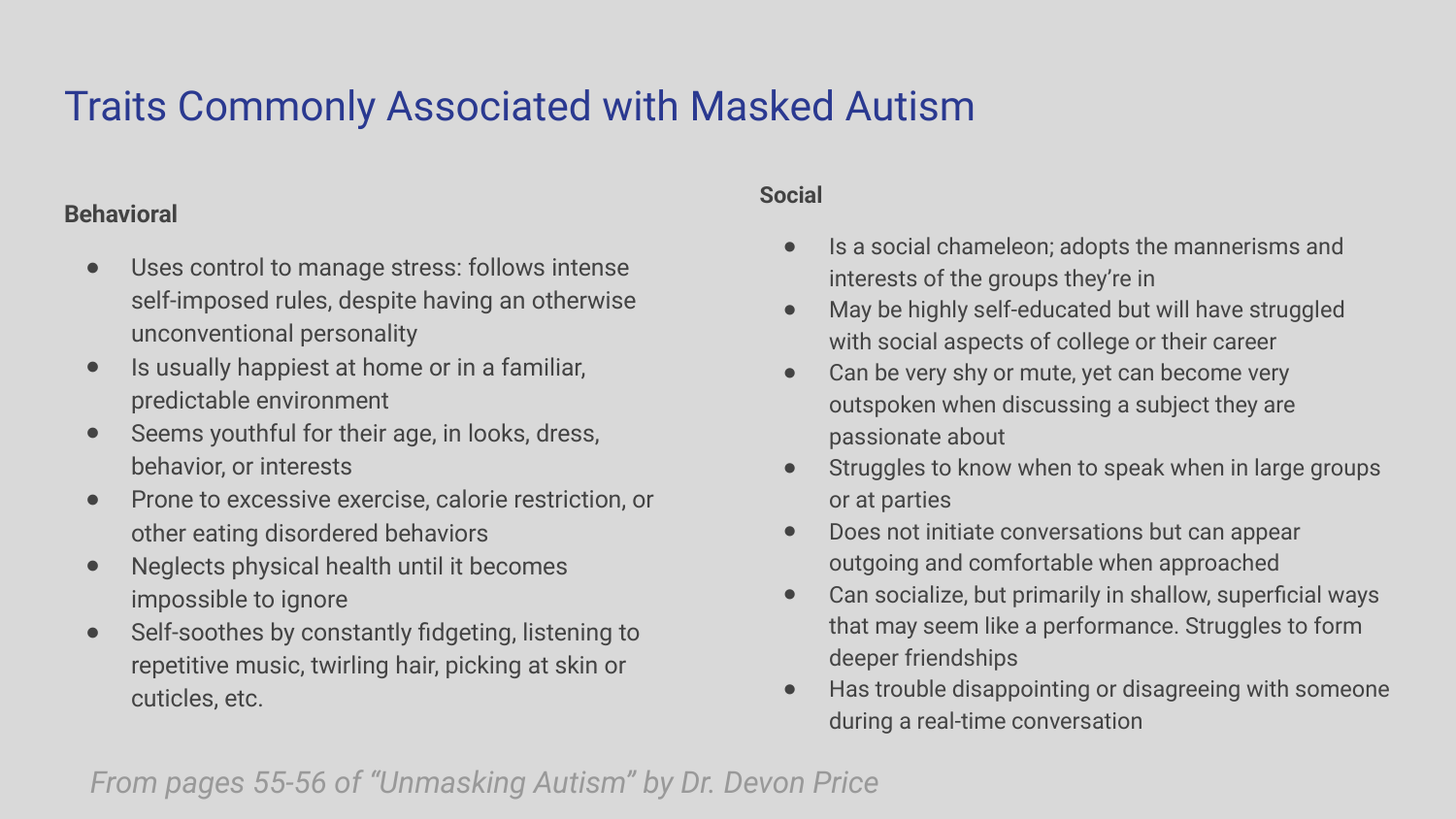

# Traits Commonly Associated with Masked Autism

Social
Is a social chameleon; adopts the mannerisms and interests of the groups they’re in
May be highly self-educated but will have struggled with social aspects of college or their career
Can be very shy or mute, yet can become very outspoken when discussing a subject they are passionate about
Struggles to know when to speak when in large groups or at parties
Does not initiate conversations but can appear outgoing and comfortable when approached
Can socialize, but primarily in shallow, superficial ways that may seem like a performance. Struggles to form deeper friendships
Has trouble disappointing or disagreeing with someone during a real-time conversation
Behavioral
Uses control to manage stress: follows intense self-imposed rules, despite having an otherwise unconventional personality
Is usually happiest at home or in a familiar, predictable environment
Seems youthful for their age, in looks, dress, behavior, or interests
Prone to excessive exercise, calorie restriction, or other eating disordered behaviors
Neglects physical health until it becomes impossible to ignore
Self-soothes by constantly fidgeting, listening to repetitive music, twirling hair, picking at skin or cuticles, etc.
From pages 55-56 of “Unmasking Autism” by Dr. Devon Price